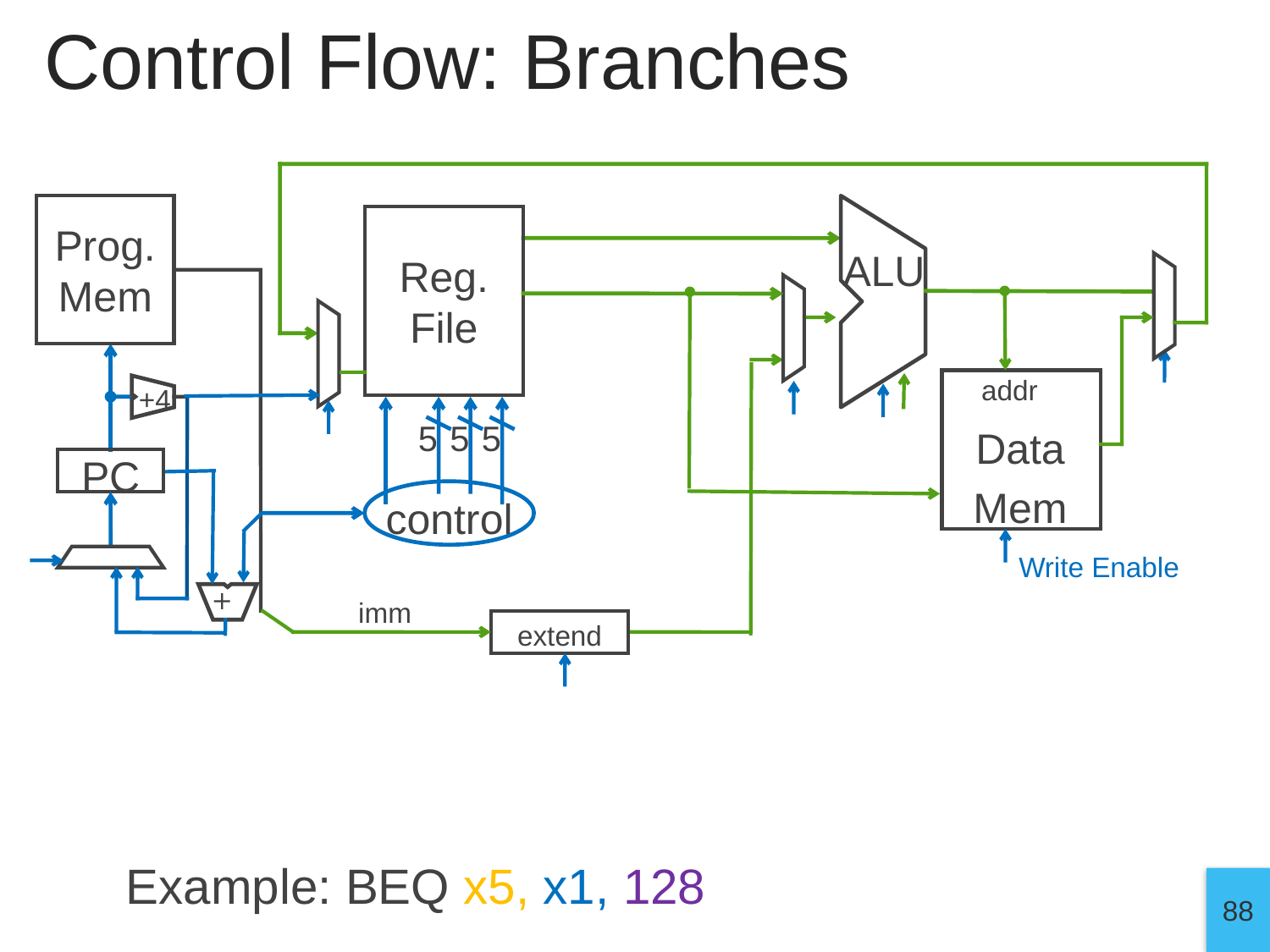

# Control Flow: Branches

Prog.
Mem

Reg.
File

ALU

addr

+4

5

5

5

Data Mem

PC

control

Write Enable

+
imm

extend

Example: BEQ x5, x1, 128
88